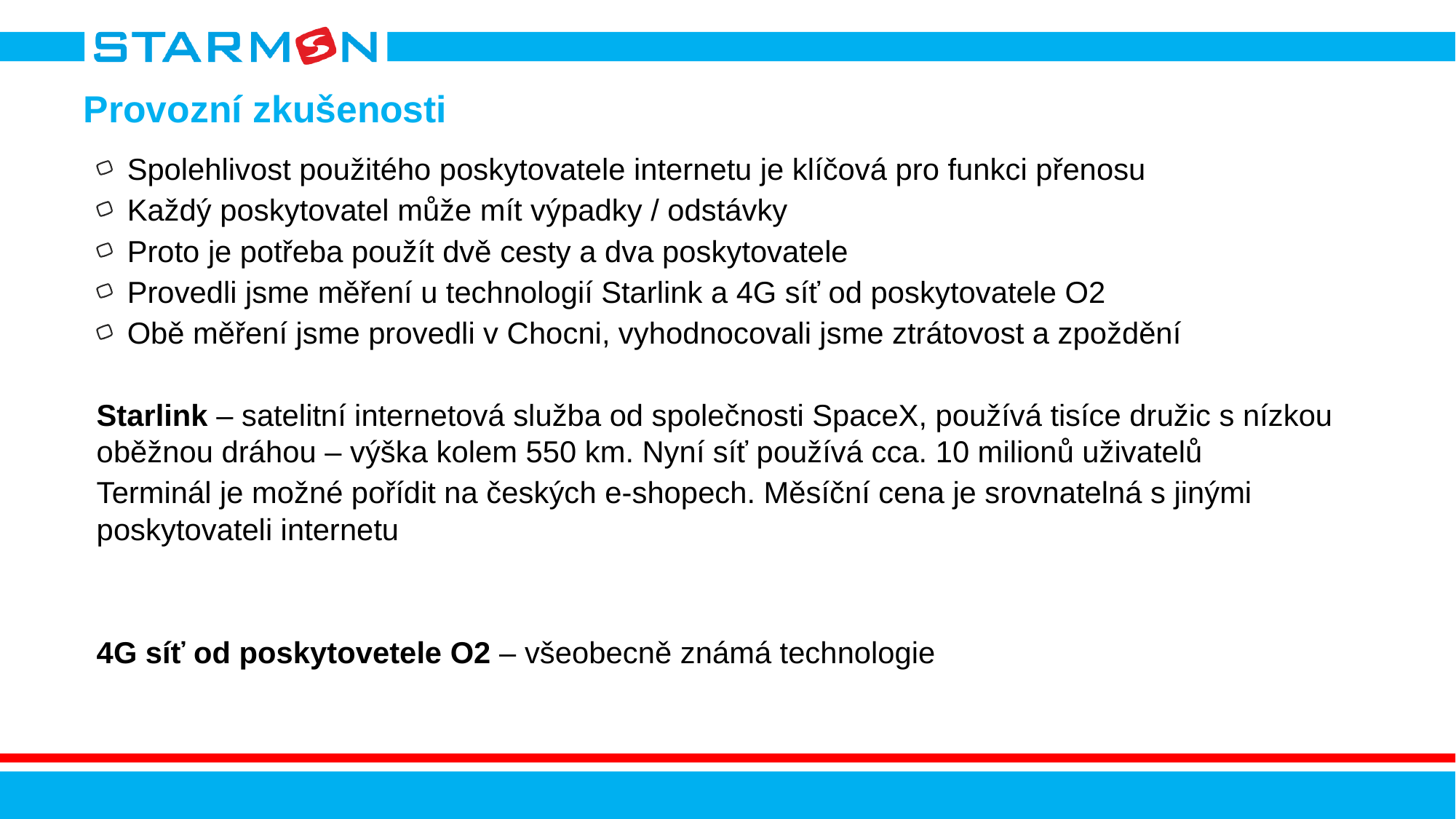

# Provozní zkušenosti
Spolehlivost použitého poskytovatele internetu je klíčová pro funkci přenosu
Každý poskytovatel může mít výpadky / odstávky
Proto je potřeba použít dvě cesty a dva poskytovatele
Provedli jsme měření u technologií Starlink a 4G síť od poskytovatele O2
Obě měření jsme provedli v Chocni, vyhodnocovali jsme ztrátovost a zpoždění

Starlink – satelitní internetová služba od společnosti SpaceX, používá tisíce družic s nízkou oběžnou dráhou – výška kolem 550 km. Nyní síť používá cca. 10 milionů uživatelů
Terminál je možné pořídit na českých e-shopech. Měsíční cena je srovnatelná s jinými poskytovateli internetu

4G síť od poskytovetele O2 – všeobecně známá technologie